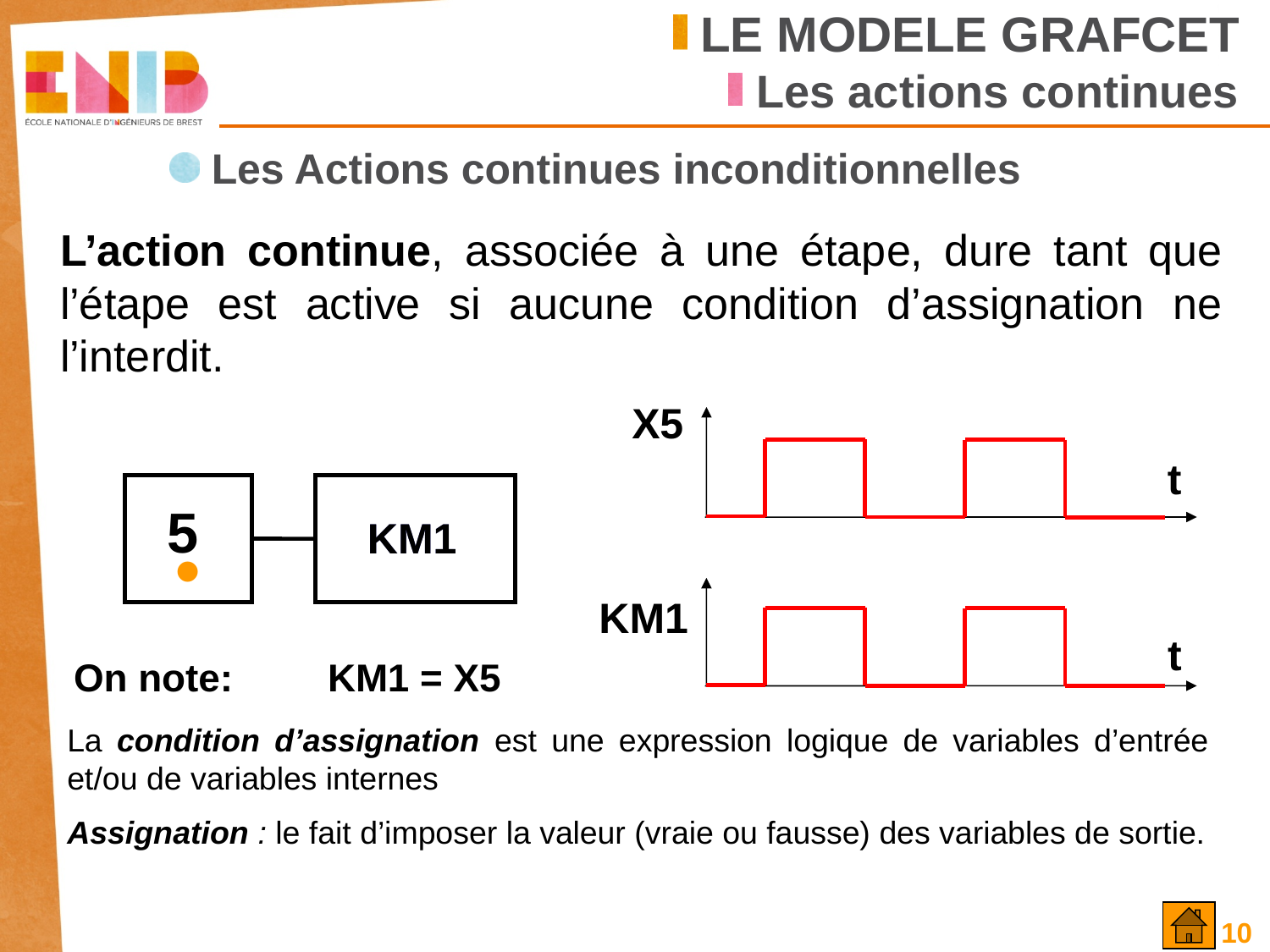

LE MODELE GRAFCET
 Les actions continues
 Les Actions continues inconditionnelles

L’action continue, associée à une étape, dure tant que l’étape est active si aucune condition d’assignation ne l’interdit.
X5

t

5
KM1
KM1
•

KM1
t
On note: 	KM1 = X5

La condition d’assignation est une expression logique de variables d’entrée et/ou de variables internes
Assignation : le fait d’imposer la valeur (vraie ou fausse) des variables de sortie.